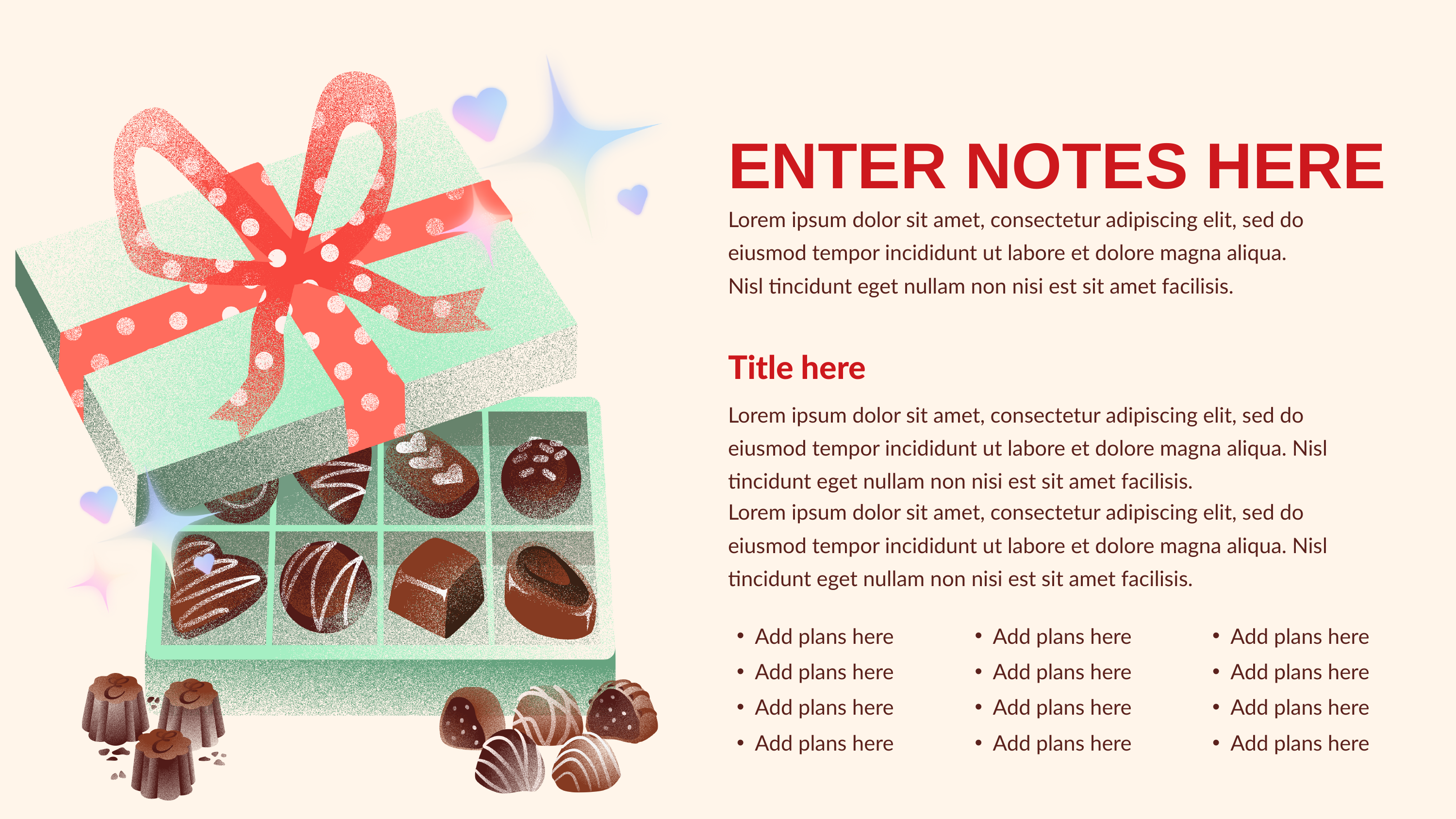

ENTER NOTES HERE
Lorem ipsum dolor sit amet, consectetur adipiscing elit, sed do eiusmod tempor incididunt ut labore et dolore magna aliqua. Nisl tincidunt eget nullam non nisi est sit amet facilisis.
Title here
Lorem ipsum dolor sit amet, consectetur adipiscing elit, sed do eiusmod tempor incididunt ut labore et dolore magna aliqua. Nisl tincidunt eget nullam non nisi est sit amet facilisis.

Lorem ipsum dolor sit amet, consectetur adipiscing elit, sed do eiusmod tempor incididunt ut labore et dolore magna aliqua. Nisl tincidunt eget nullam non nisi est sit amet facilisis.
Add plans here
Add plans here
Add plans here
Add plans here
Add plans here
Add plans here
Add plans here
Add plans here
Add plans here
Add plans here
Add plans here
Add plans here